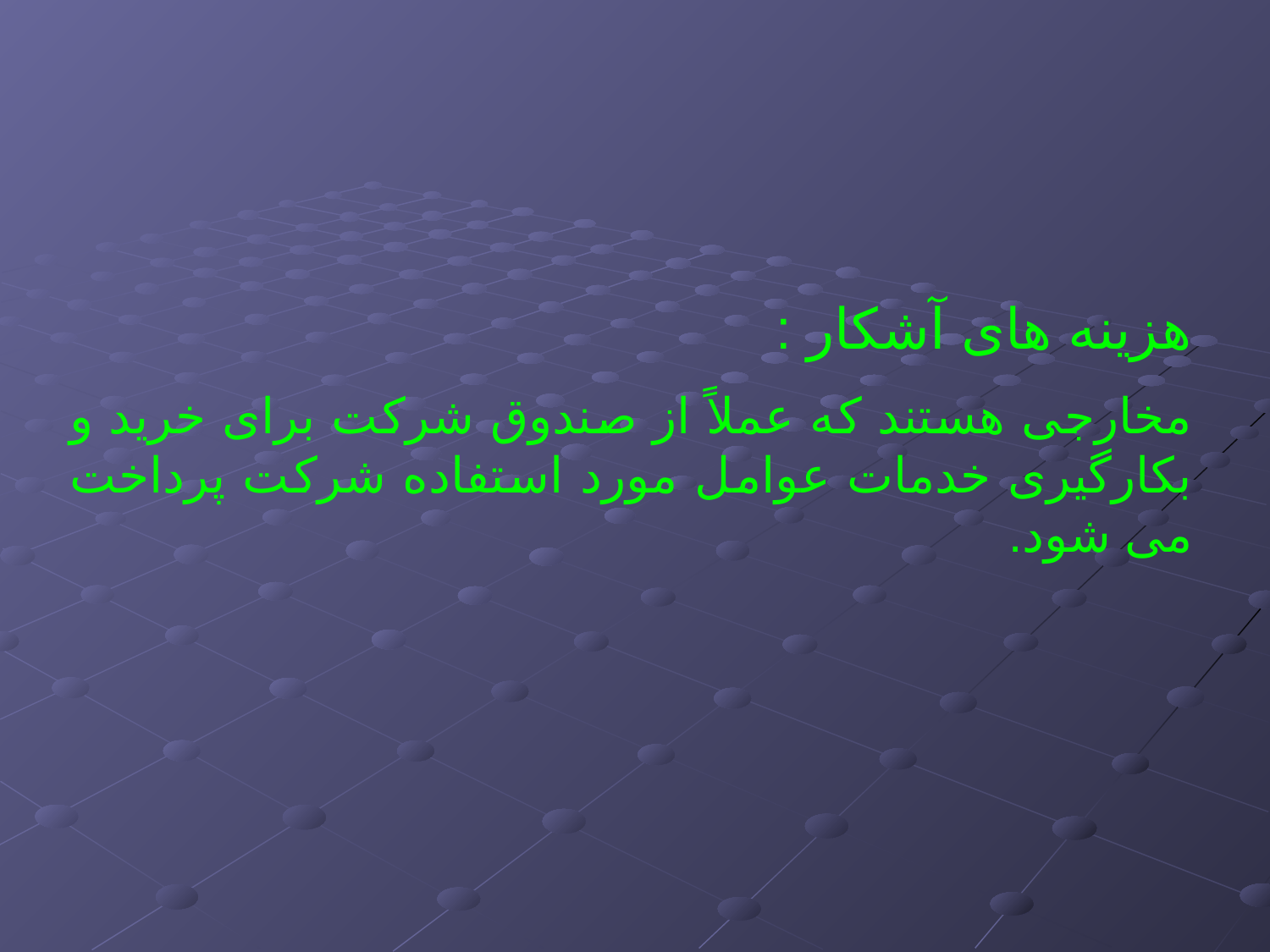

هزینه های آشکار :
مخارجی هستند که عملاً از صندوق شرکت برای خرید و بکارگیری خدمات عوامل مورد استفاده شرکت پرداخت می شود.